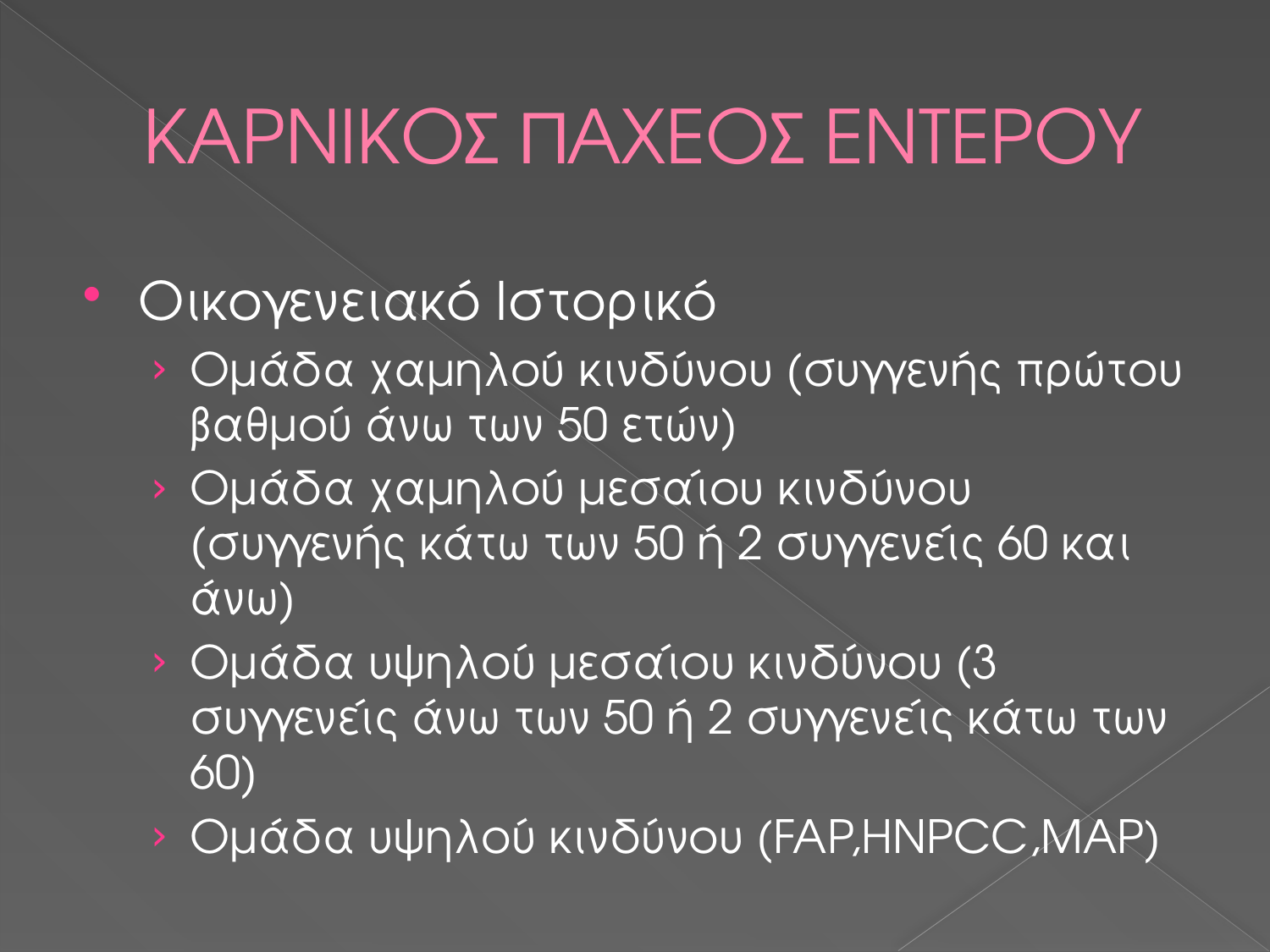

# ΚΑΡΝΙΚΟΣ ΠΑΧΕΟΣ ΕΝΤΕΡΟΥ
Οικογενειακό Ιστορικό
Ομάδα χαμηλού κινδύνου (συγγενής πρώτου βαθμού άνω των 50 ετών)
Ομάδα χαμηλού μεσαίου κινδύνου (συγγενής κάτω των 50 ή 2 συγγενείς 60 και άνω)
Ομάδα υψηλού μεσαίου κινδύνου (3 συγγενείς άνω των 50 ή 2 συγγενείς κάτω των 60)
Ομάδα υψηλού κινδύνου (FAP,HNPCC,MAP)